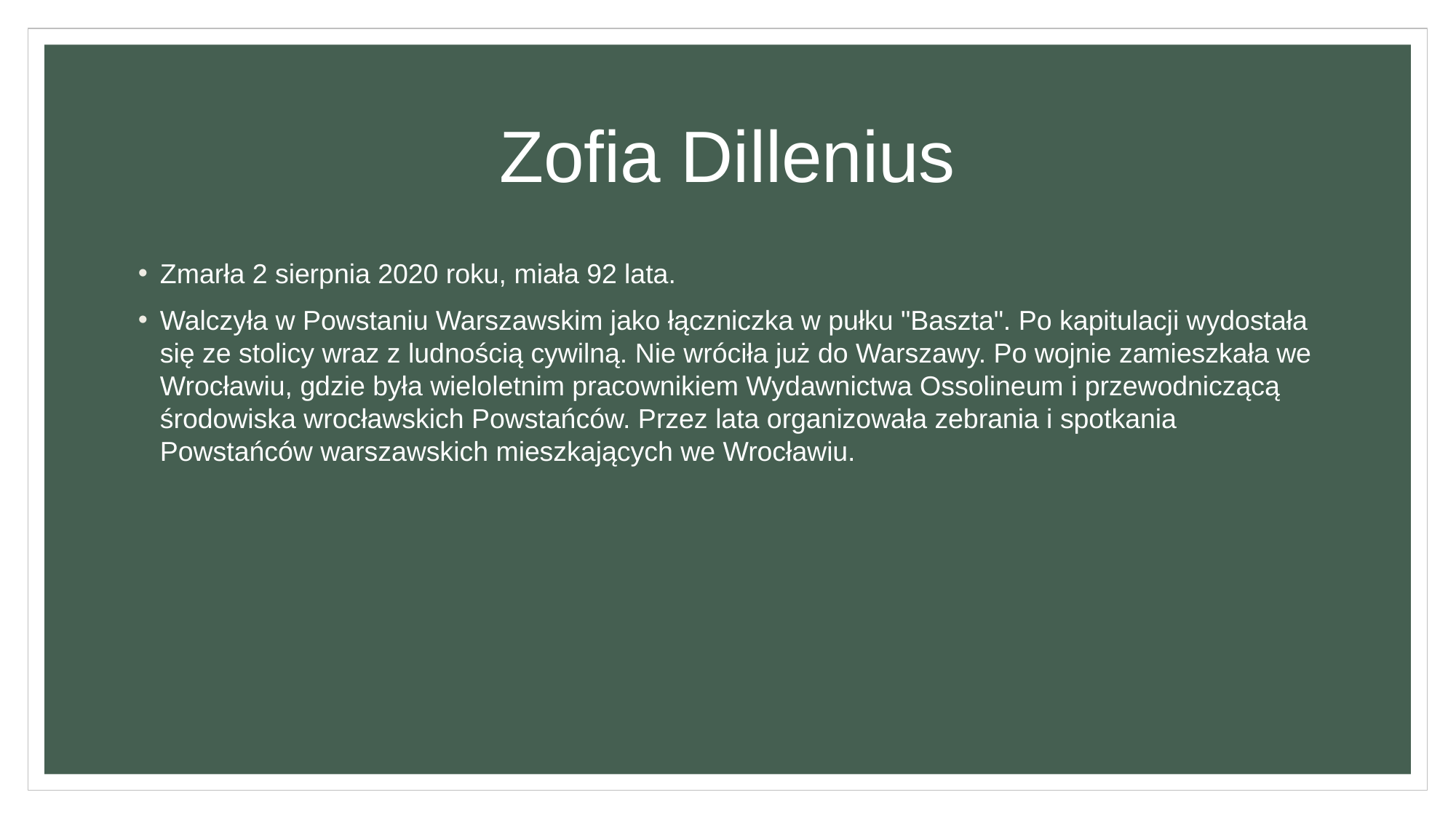

# Zofia Dillenius
Zmarła 2 sierpnia 2020 roku, miała 92 lata.
Walczyła w Powstaniu Warszawskim jako łączniczka w pułku "Baszta". Po kapitulacji wydostała się ze stolicy wraz z ludnością cywilną. Nie wróciła już do Warszawy. Po wojnie zamieszkała we Wrocławiu, gdzie była wieloletnim pracownikiem Wydawnictwa Ossolineum i przewodniczącą środowiska wrocławskich Powstańców. Przez lata organizowała zebrania i spotkania Powstańców warszawskich mieszkających we Wrocławiu.